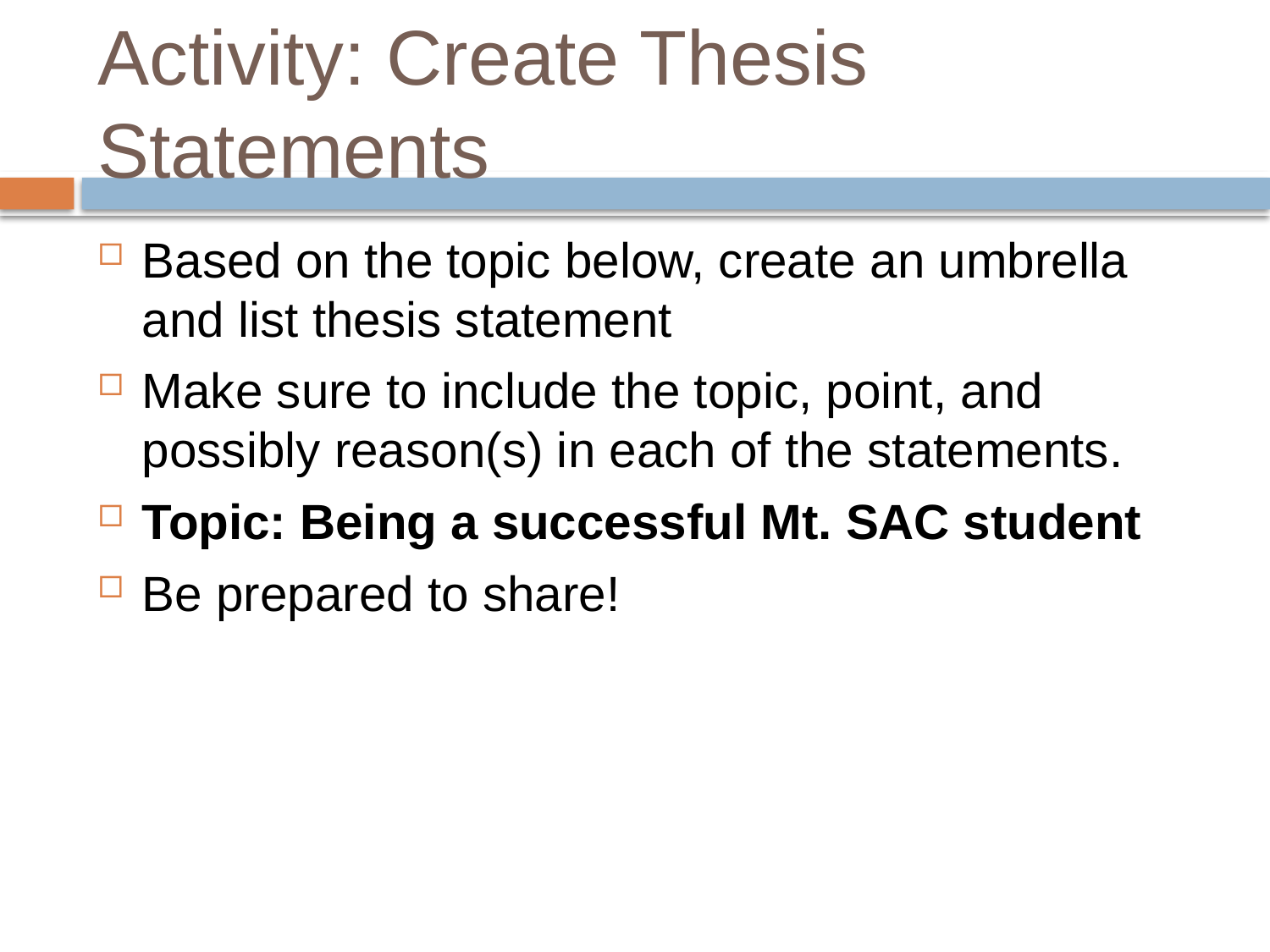

# Activity: Create Thesis Statements
Based on the topic below, create an umbrella and list thesis statement
Make sure to include the topic, point, and possibly reason(s) in each of the statements.
Topic: Being a successful Mt. SAC student
Be prepared to share!